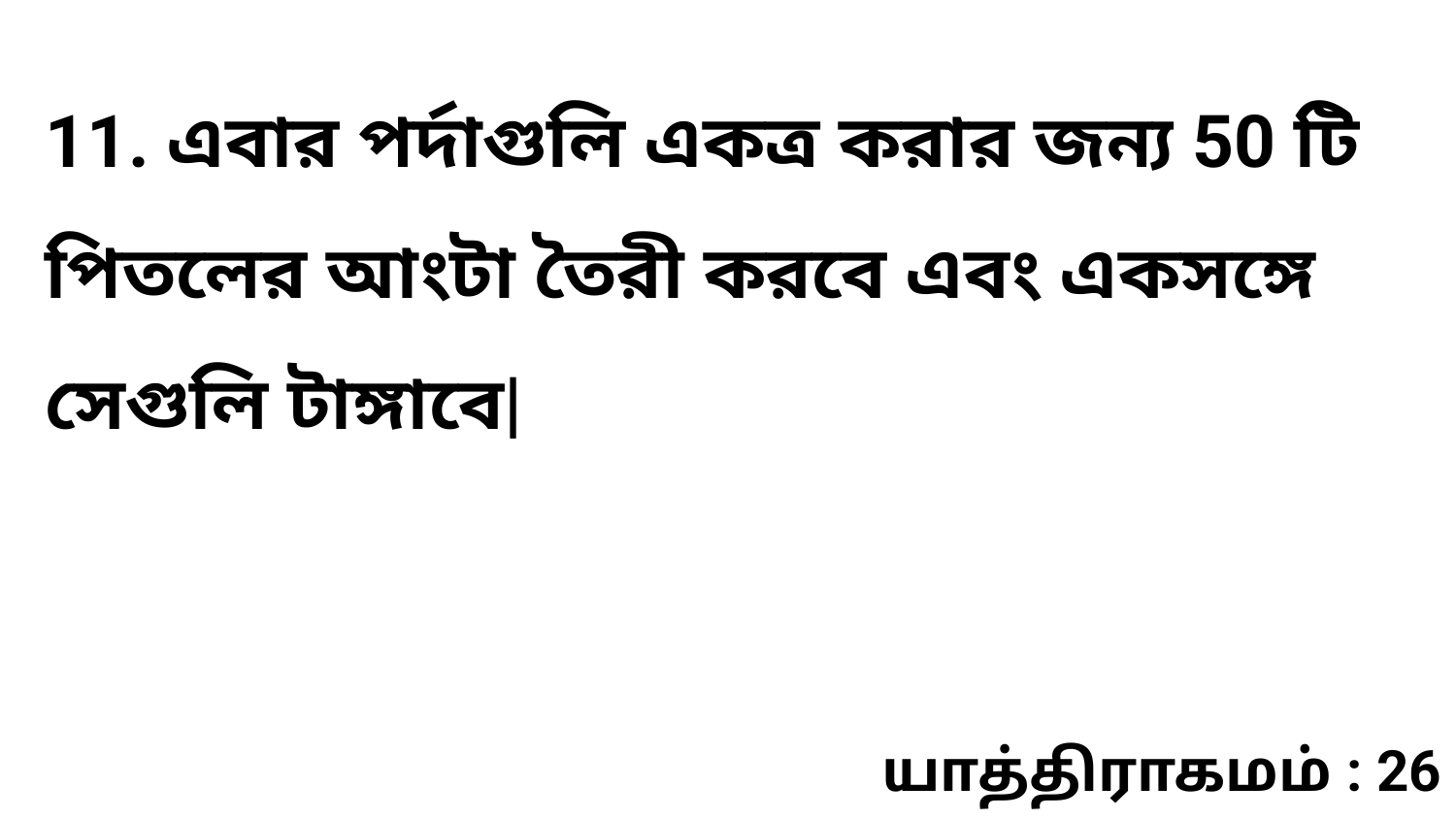

11. এবার পর্দাগুলি একত্র করার জন্য 50 টি পিতলের আংটা তৈরী করবে এবং একসঙ্গে সেগুলি টাঙ্গাবে|
யாத்திராகமம் : 26